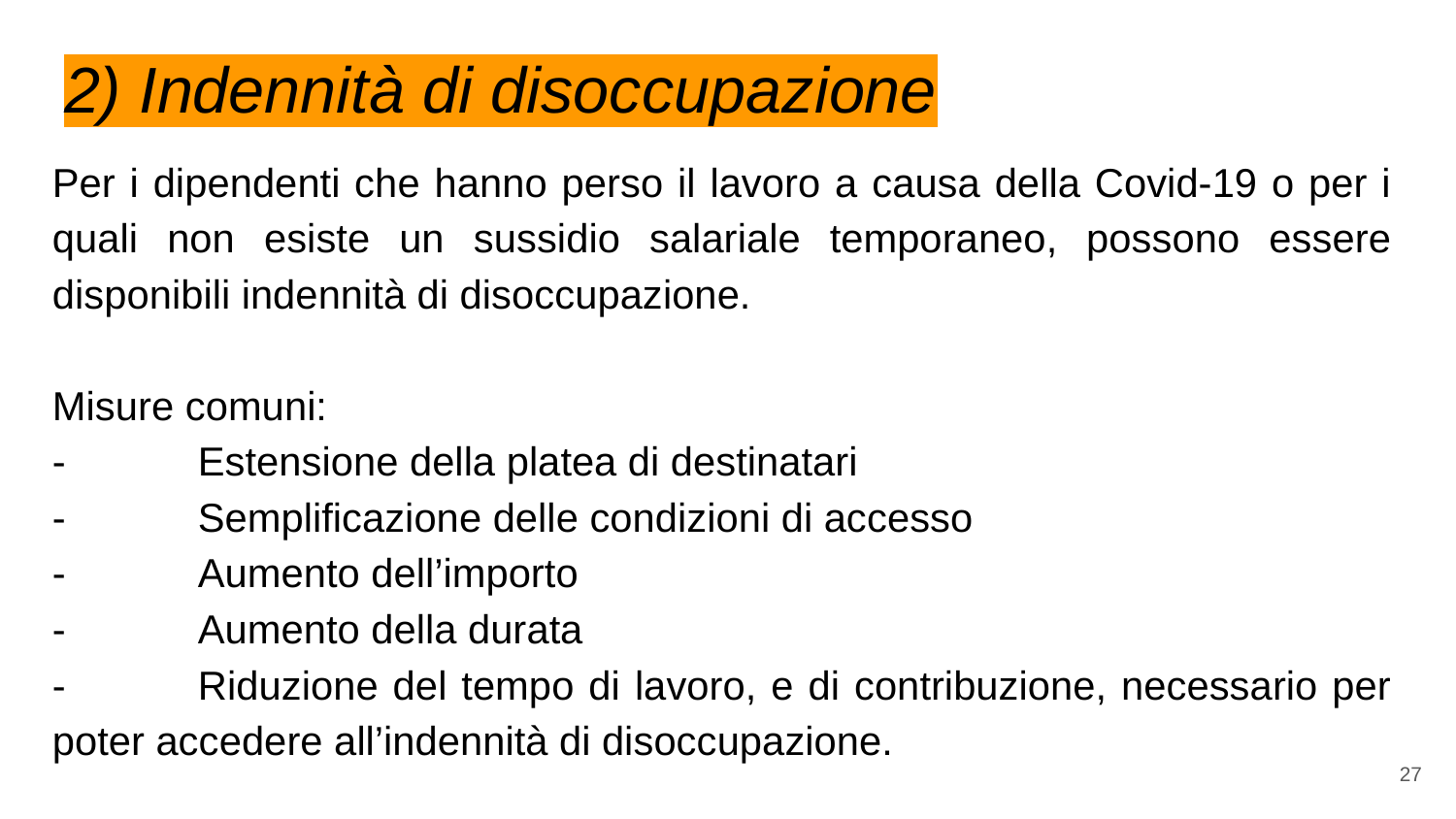

# 2) Indennità di disoccupazione
Per i dipendenti che hanno perso il lavoro a causa della Covid-19 o per i quali non esiste un sussidio salariale temporaneo, possono essere disponibili indennità di disoccupazione.

Misure comuni:
-	Estensione della platea di destinatari
-	Semplificazione delle condizioni di accesso
-	Aumento dell’importo
-	Aumento della durata
-	Riduzione del tempo di lavoro, e di contribuzione, necessario per poter accedere all’indennità di disoccupazione.

.
27